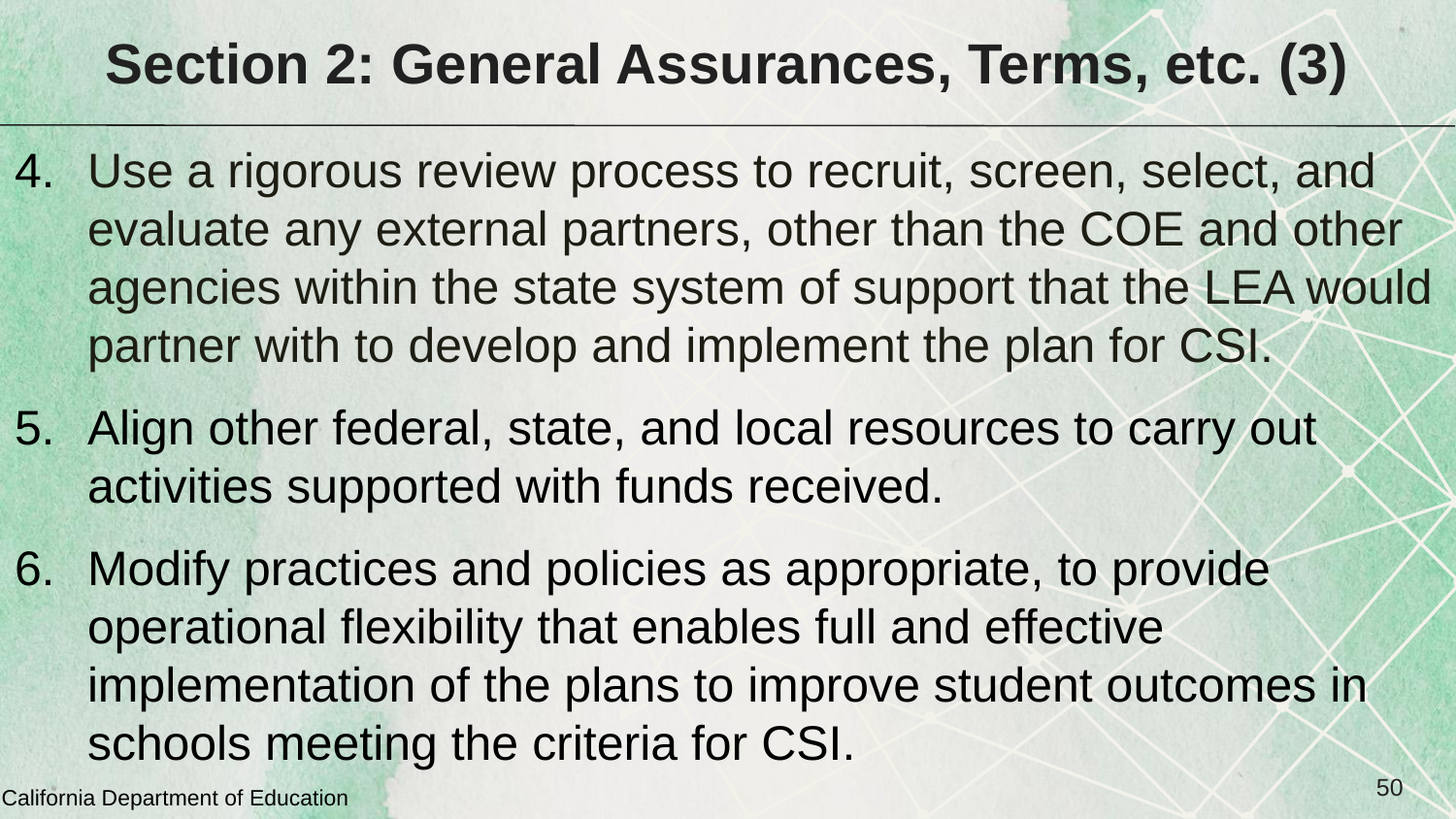

# Section 2: General Assurances, Terms, etc. (3)
Use a rigorous review process to recruit, screen, select, and evaluate any external partners, other than the COE and other agencies within the state system of support that the LEA would partner with to develop and implement the plan for CSI.
Align other federal, state, and local resources to carry out activities supported with funds received.
Modify practices and policies as appropriate, to provide operational flexibility that enables full and effective implementation of the plans to improve student outcomes in schools meeting the criteria for CSI.
50